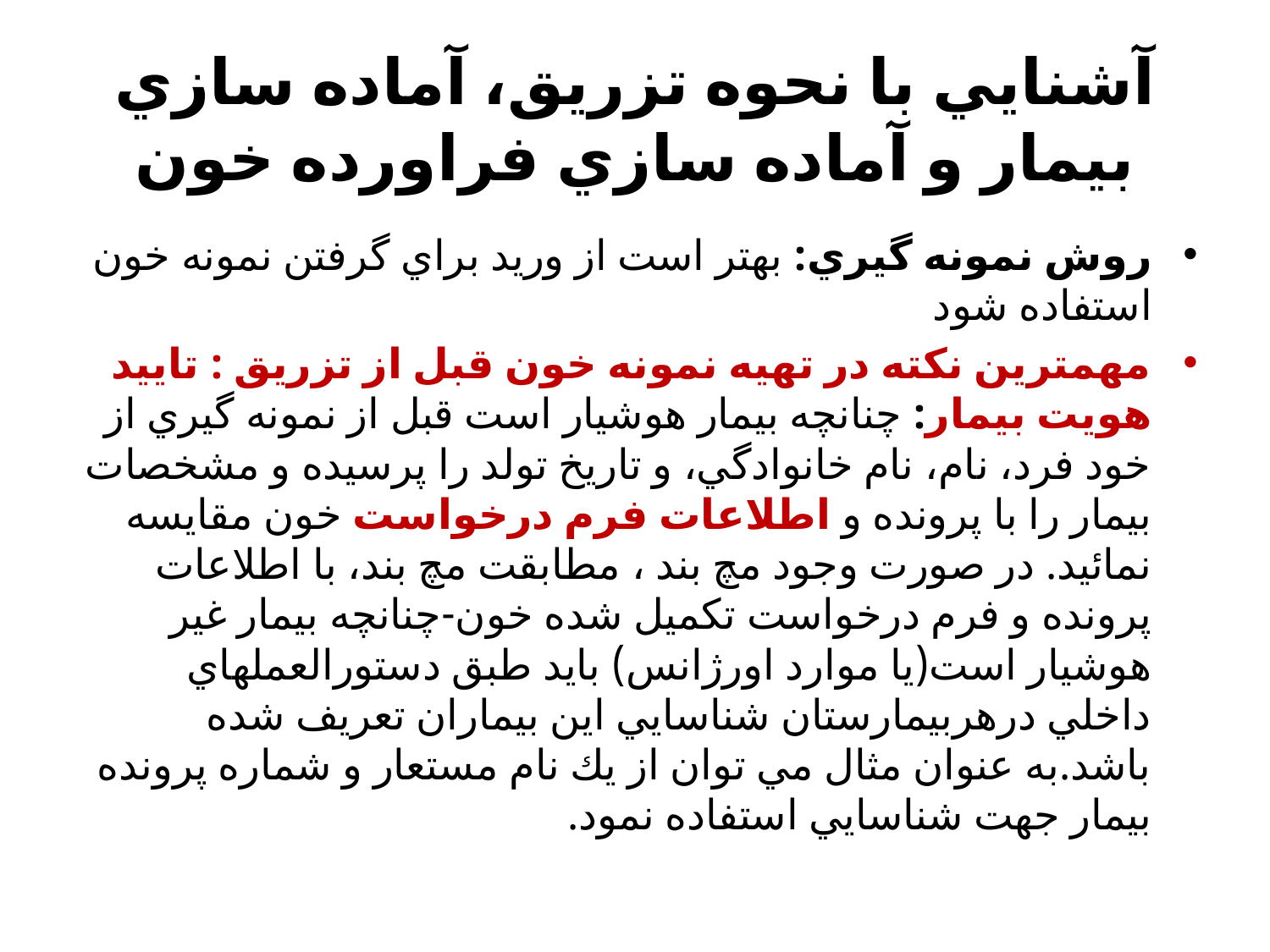

# آشنايي با نحوه تزريق، آماده سازي بيمار و آماده سازي فراورده خون
روش نمونه گيري: بهتر است از وريد براي گرفتن نمونه خون استفاده شود
مهمترين نكته در تهيه نمونه خون قبل از تزريق : تاييد هويت بيمار: چنانچه بيمار هوشيار است قبل از نمونه گيري از خود فرد، نام، نام خانوادگي، و تاريخ تولد را پرسيده و مشخصات بيمار را با پرونده و اطلاعات فرم درخواست خون مقايسه نمائيد. در صورت وجود مچ بند ، مطابقت مچ بند، با اطلاعات پرونده و فرم درخواست تكميل شده خون-چنانچه بيمار غير هوشيار است(يا موارد اورژانس) بايد طبق دستورالعملهاي داخلي درهربيمارستان شناسايي اين بيماران تعريف شده باشد.به عنوان مثال مي توان از يك نام مستعار و شماره پرونده بيمار جهت شناسايي استفاده نمود.